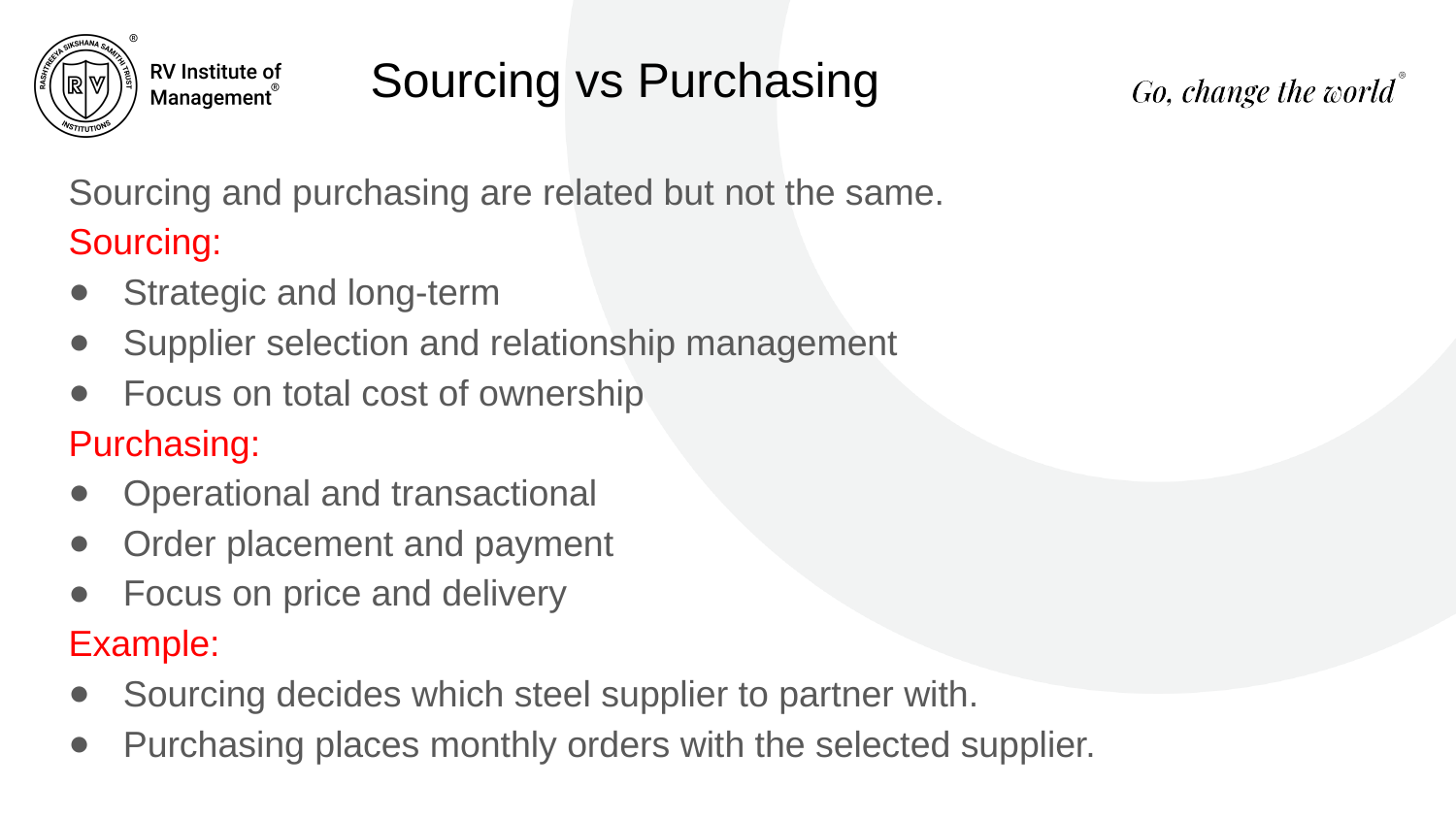

Sourcing vs Purchasing
Sourcing and purchasing are related but not the same.
Sourcing:
Strategic and long-term
Supplier selection and relationship management
Focus on total cost of ownership
Purchasing:
Operational and transactional
Order placement and payment
Focus on price and delivery
Example:
Sourcing decides which steel supplier to partner with.
Purchasing places monthly orders with the selected supplier.